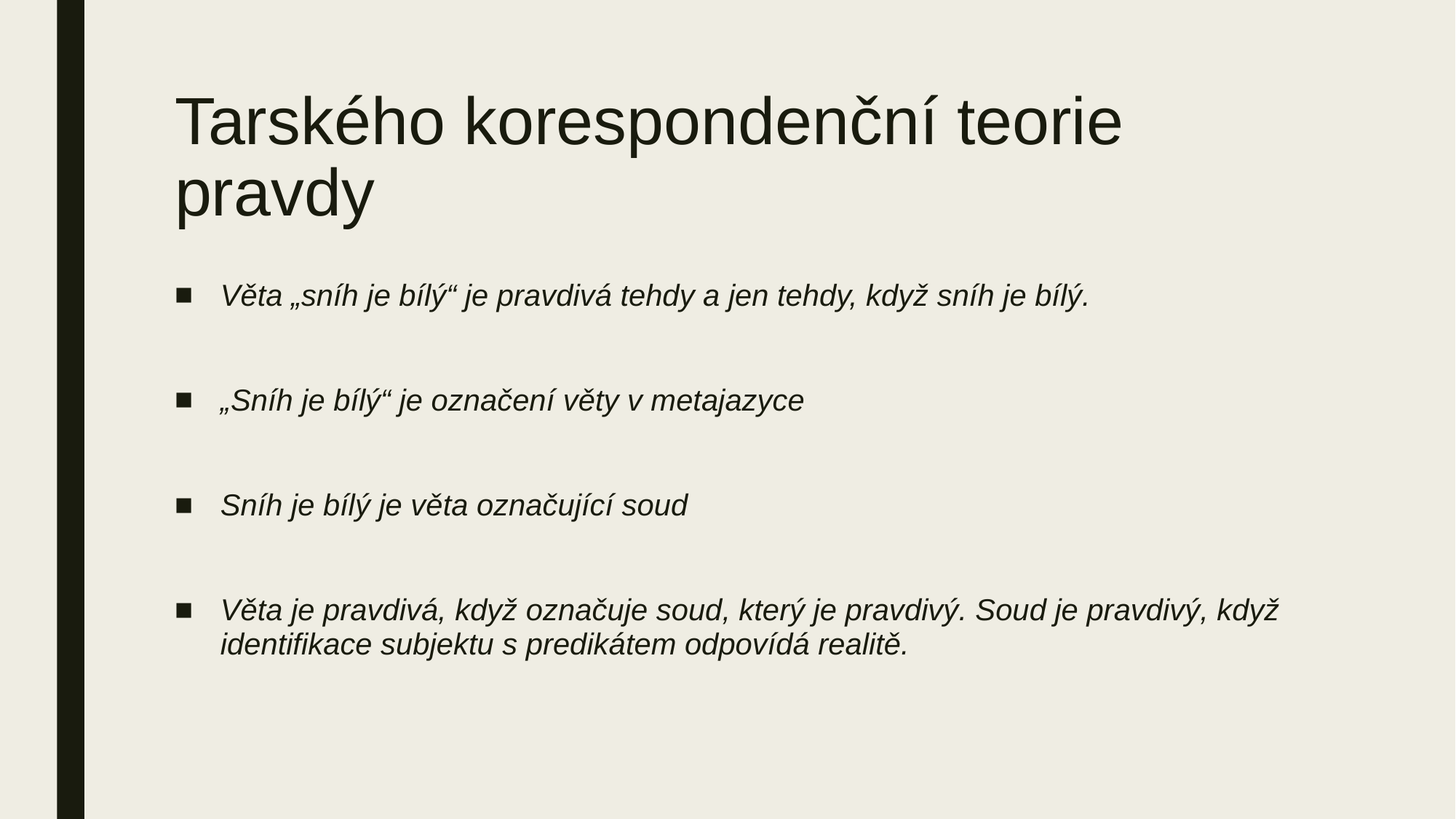

# Tarského korespondenční teorie pravdy
Věta „sníh je bílý“ je pravdivá tehdy a jen tehdy, když sníh je bílý.

„Sníh je bílý“ je označení věty v metajazyce

Sníh je bílý je věta označující soud

Věta je pravdivá, když označuje soud, který je pravdivý. Soud je pravdivý, když identifikace subjektu s predikátem odpovídá realitě.